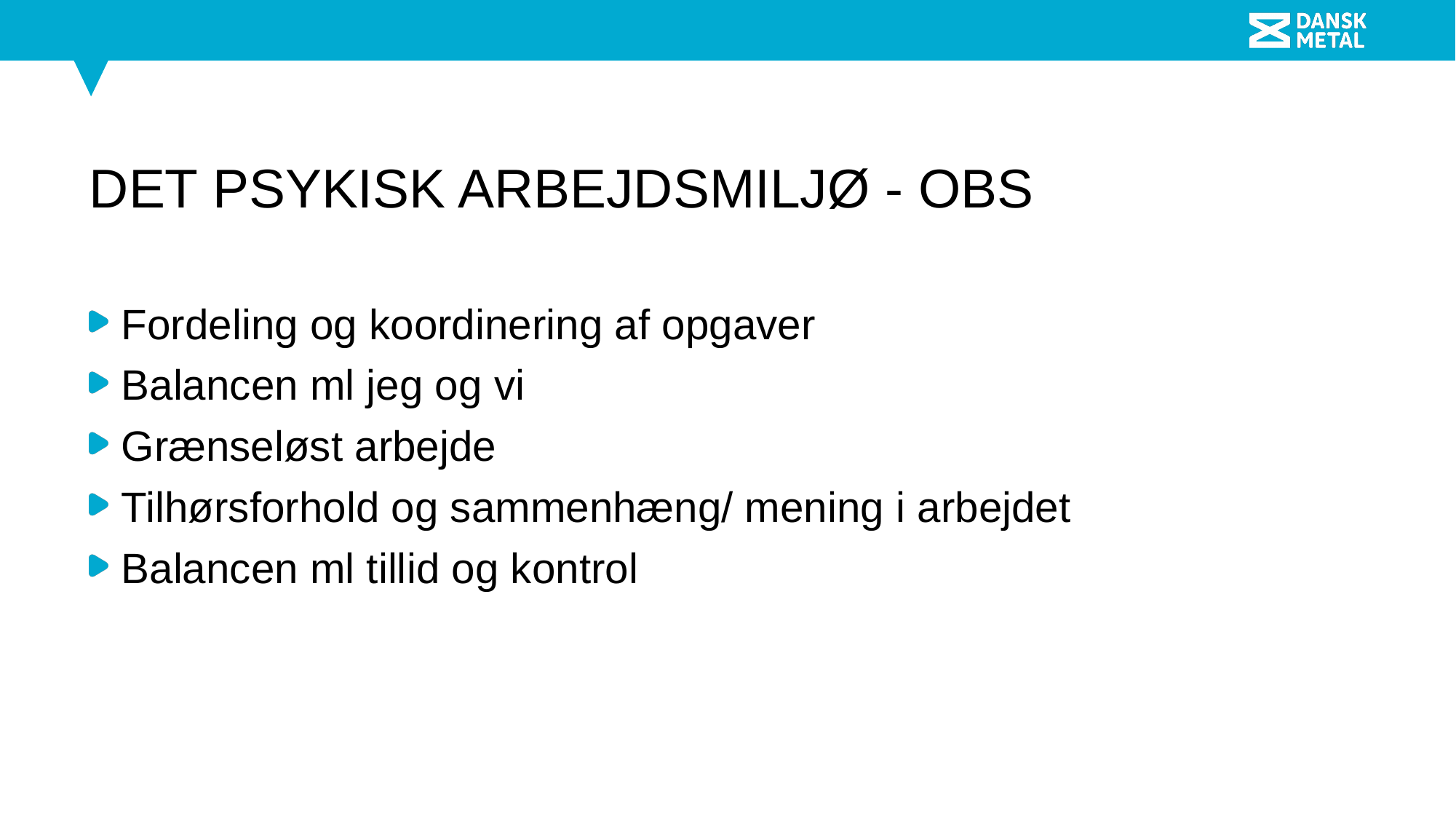

# Det psykisk arbejdsmiljø - OBS
Fordeling og koordinering af opgaver
Balancen ml jeg og vi
Grænseløst arbejde
Tilhørsforhold og sammenhæng/ mening i arbejdet
Balancen ml tillid og kontrol